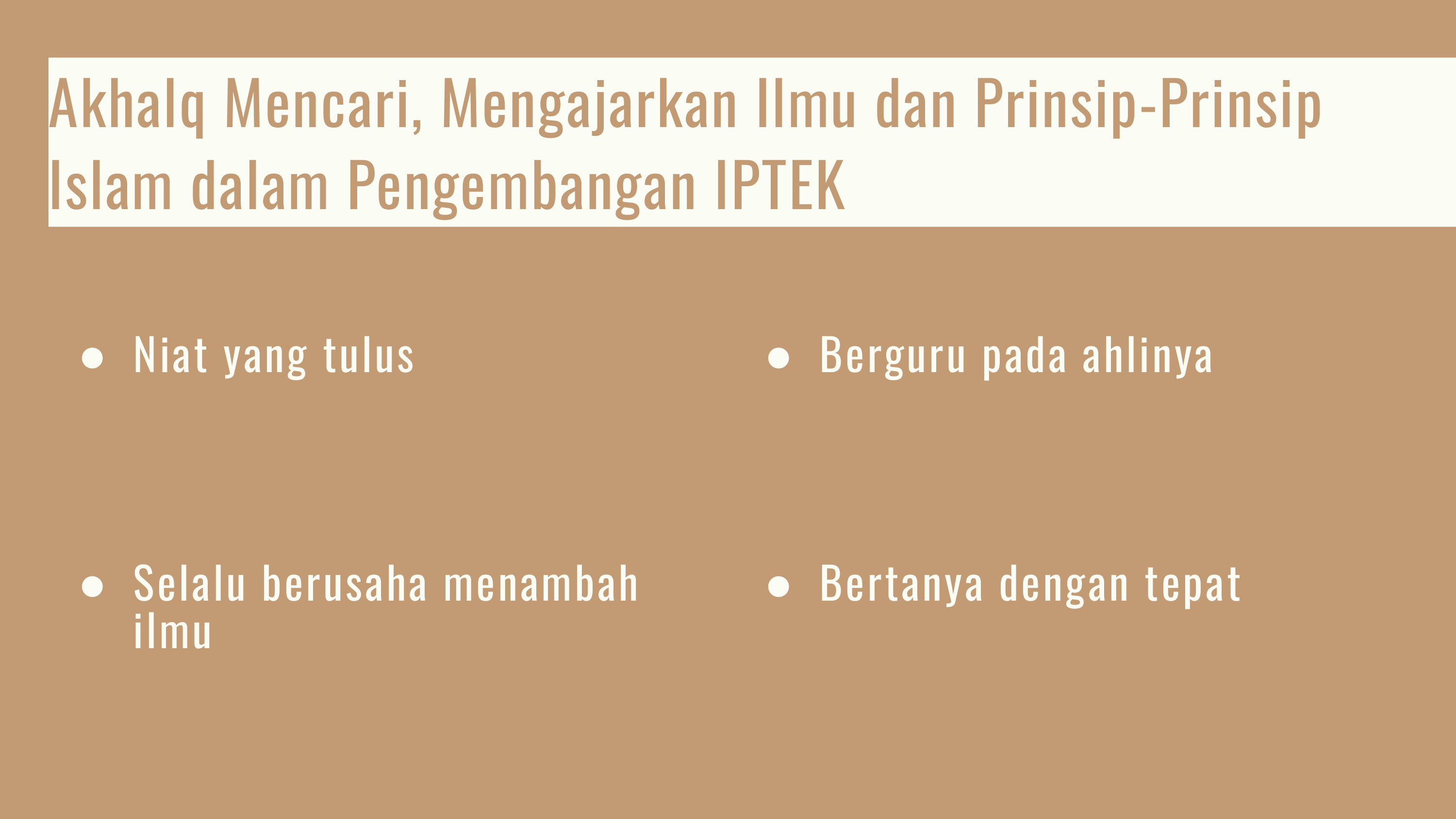

Akhalq Mencari, Mengajarkan Ilmu dan Prinsip-Prinsip Islam dalam Pengembangan IPTEK
Niat yang tulus
Berguru pada ahlinya

Selalu berusaha menambah ilmu
Bertanya dengan tepat